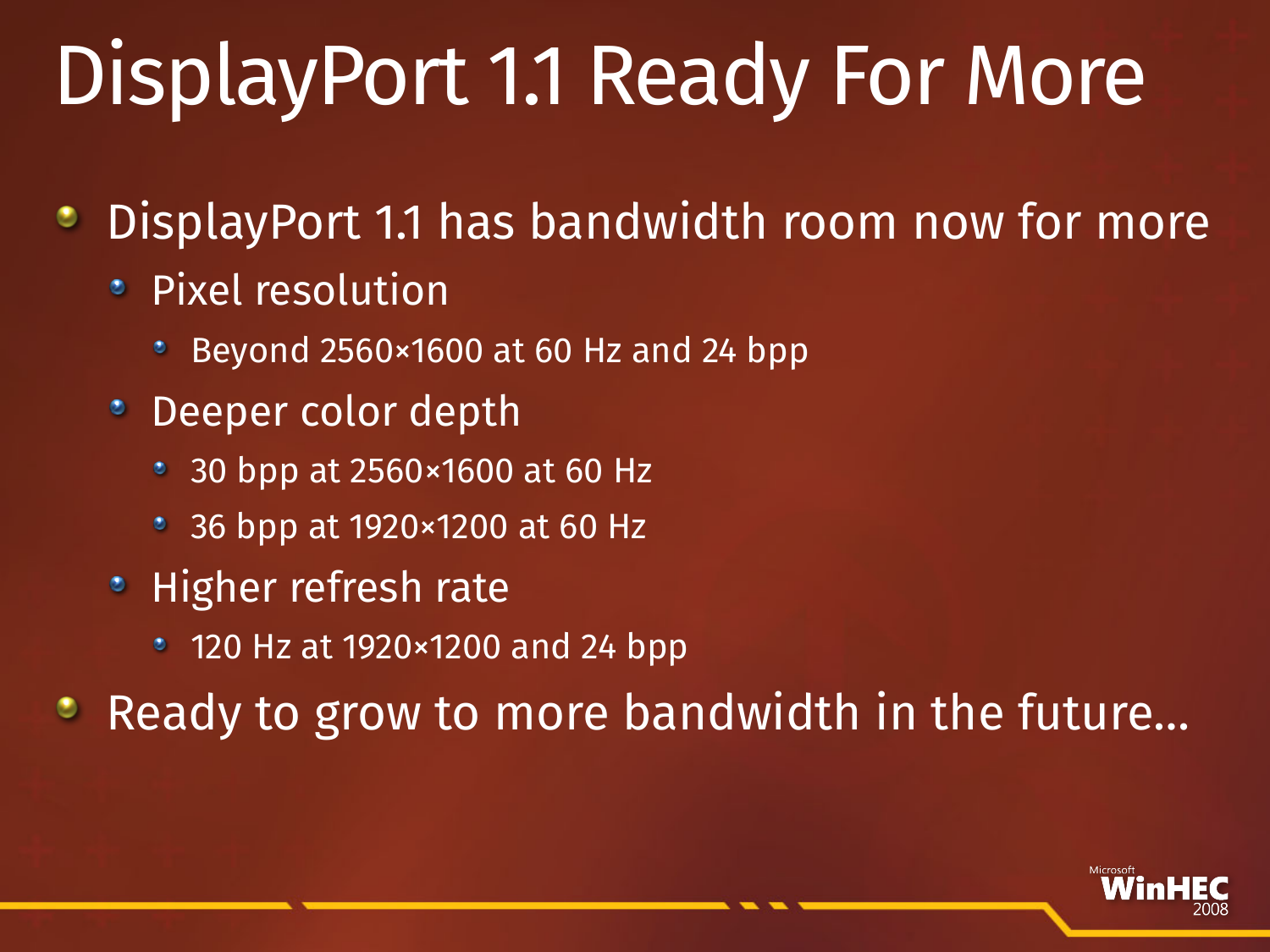

DisplayPort 1.1 Ready For More
DisplayPort 1.1 has bandwidth room now for more
Pixel resolution
Beyond 2560×1600 at 60 Hz and 24 bpp
Deeper color depth
30 bpp at 2560×1600 at 60 Hz
36 bpp at 1920×1200 at 60 Hz
Higher refresh rate
120 Hz at 1920×1200 and 24 bpp
Ready to grow to more bandwidth in the future…